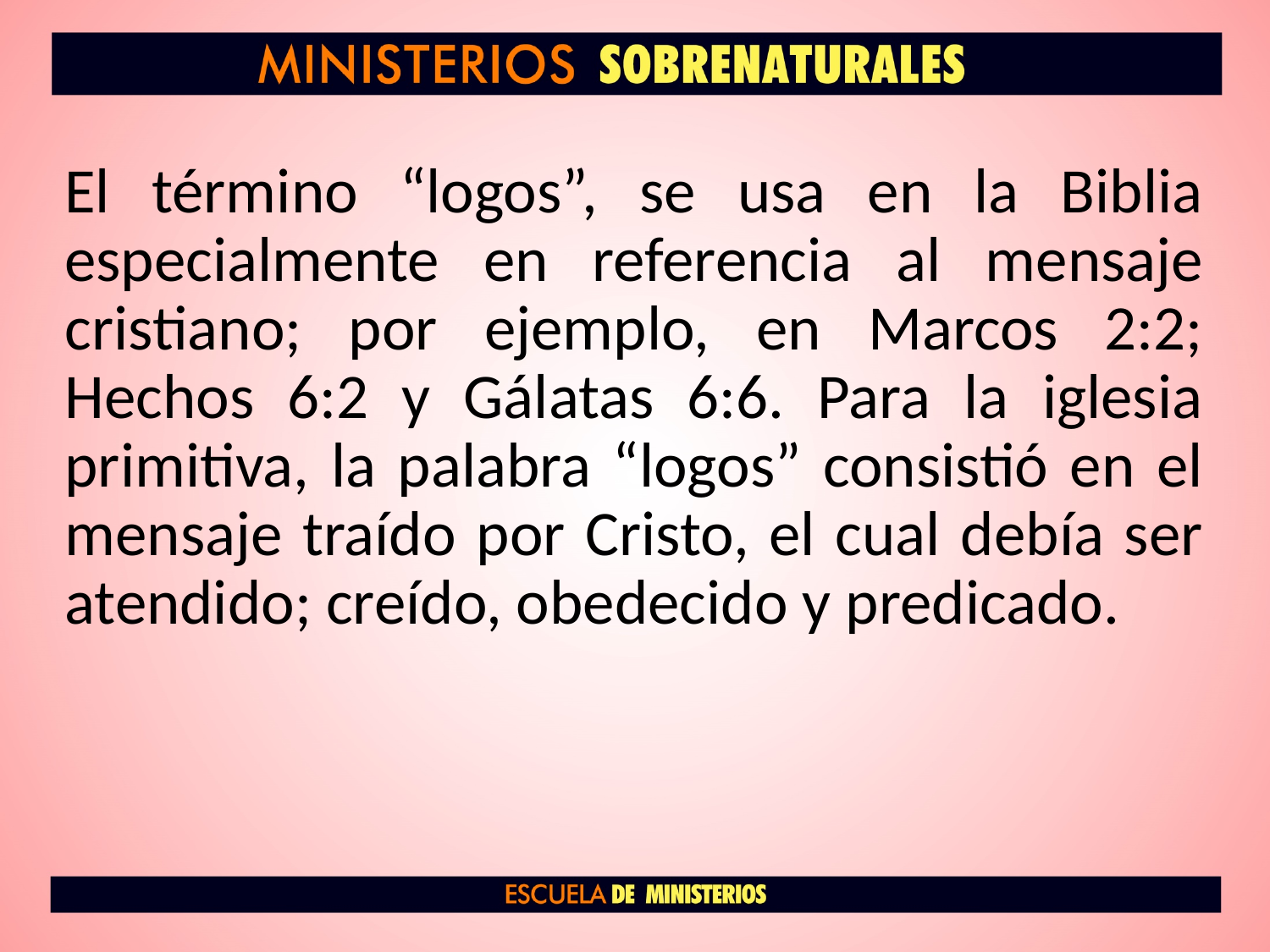

El término “logos”, se usa en la Biblia especialmente en referencia al mensaje cristiano; por ejemplo, en Marcos 2:2; Hechos 6:2 y Gálatas 6:6. Para la iglesia primitiva, la palabra “logos” consistió en el mensaje traído por Cristo, el cual debía ser atendido; creído, obedecido y predicado.